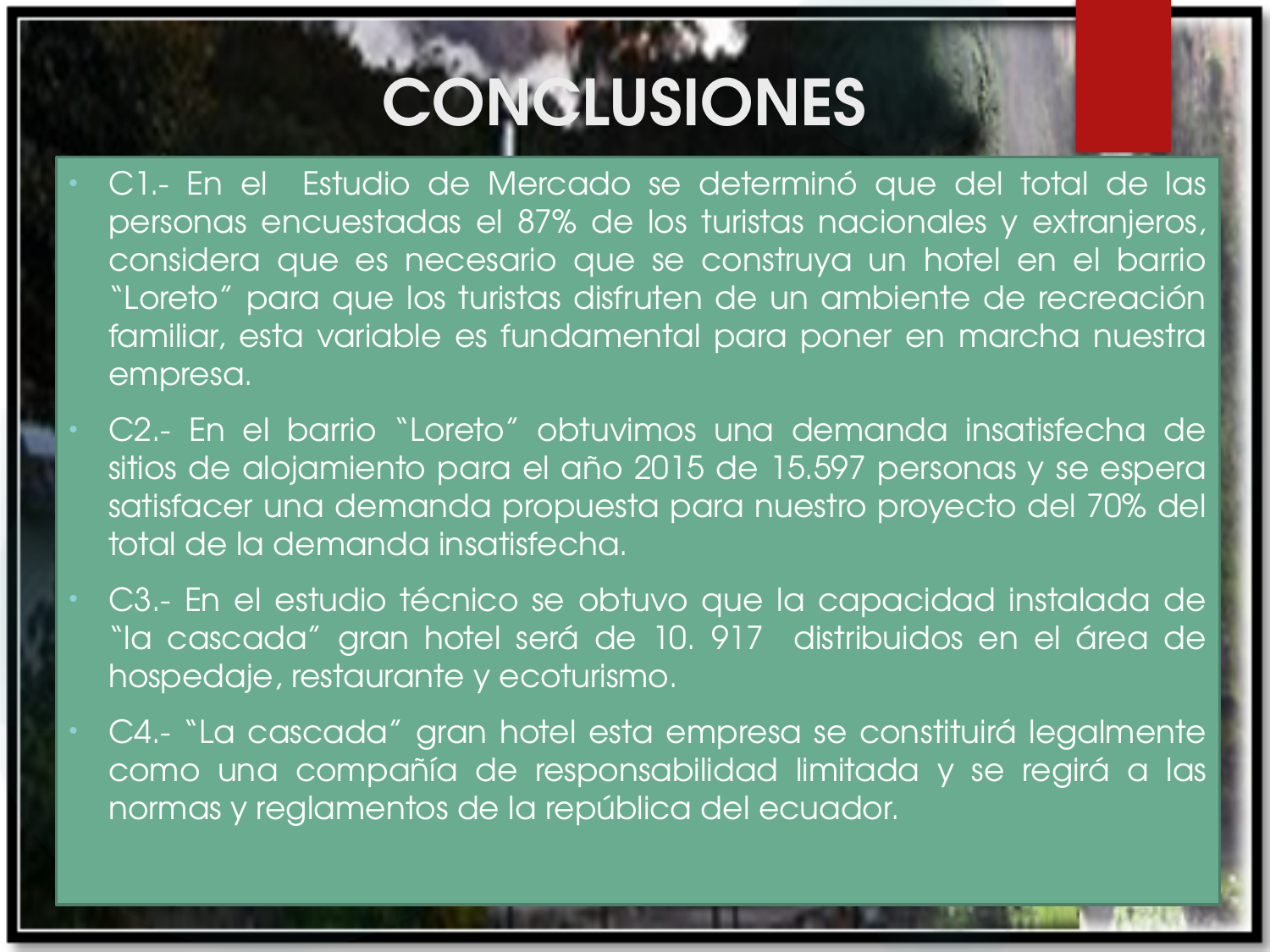

# CONCLUSIONES
C1.- En el  Estudio de Mercado se determinó que del total de las personas encuestadas el 87% de los turistas nacionales y extranjeros, considera que es necesario que se construya un hotel en el barrio “Loreto” para que los turistas disfruten de un ambiente de recreación familiar, esta variable es fundamental para poner en marcha nuestra empresa.
C2.- En el barrio “Loreto” obtuvimos una demanda insatisfecha de sitios de alojamiento para el año 2015 de 15.597 personas y se espera satisfacer una demanda propuesta para nuestro proyecto del 70% del total de la demanda insatisfecha.
C3.- En el estudio técnico se obtuvo que la capacidad instalada de “la cascada” gran hotel será de 10. 917  distribuidos en el área de hospedaje, restaurante y ecoturismo.
C4.- “La cascada” gran hotel esta empresa se constituirá legalmente como una compañía de responsabilidad limitada y se regirá a las normas y reglamentos de la república del ecuador.